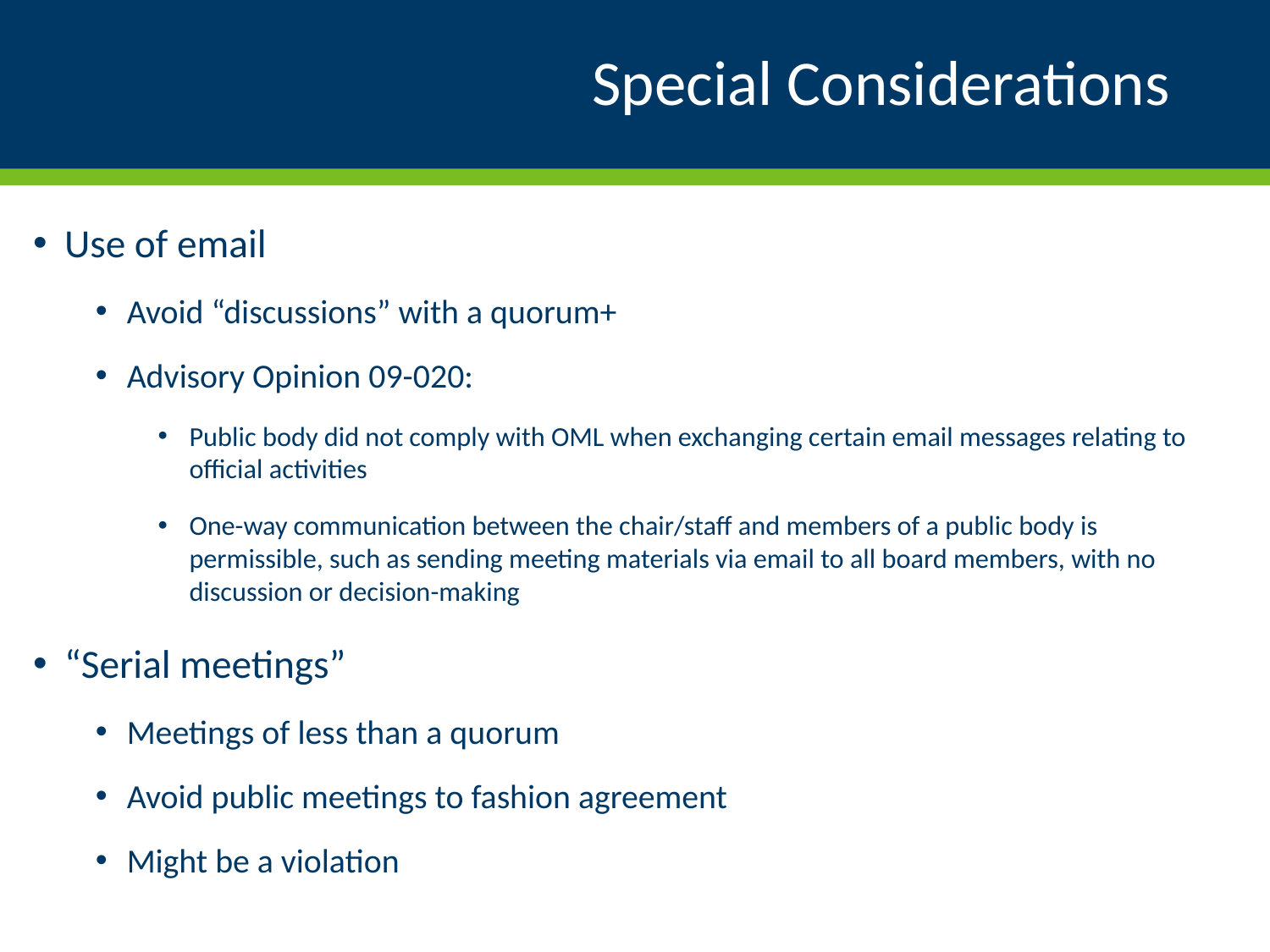

# Special Considerations
Use of email
Avoid “discussions” with a quorum+
Advisory Opinion 09-020:
Public body did not comply with OML when exchanging certain email messages relating to official activities
One-way communication between the chair/staff and members of a public body is permissible, such as sending meeting materials via email to all board members, with no discussion or decision-making
“Serial meetings”
Meetings of less than a quorum
Avoid public meetings to fashion agreement
Might be a violation